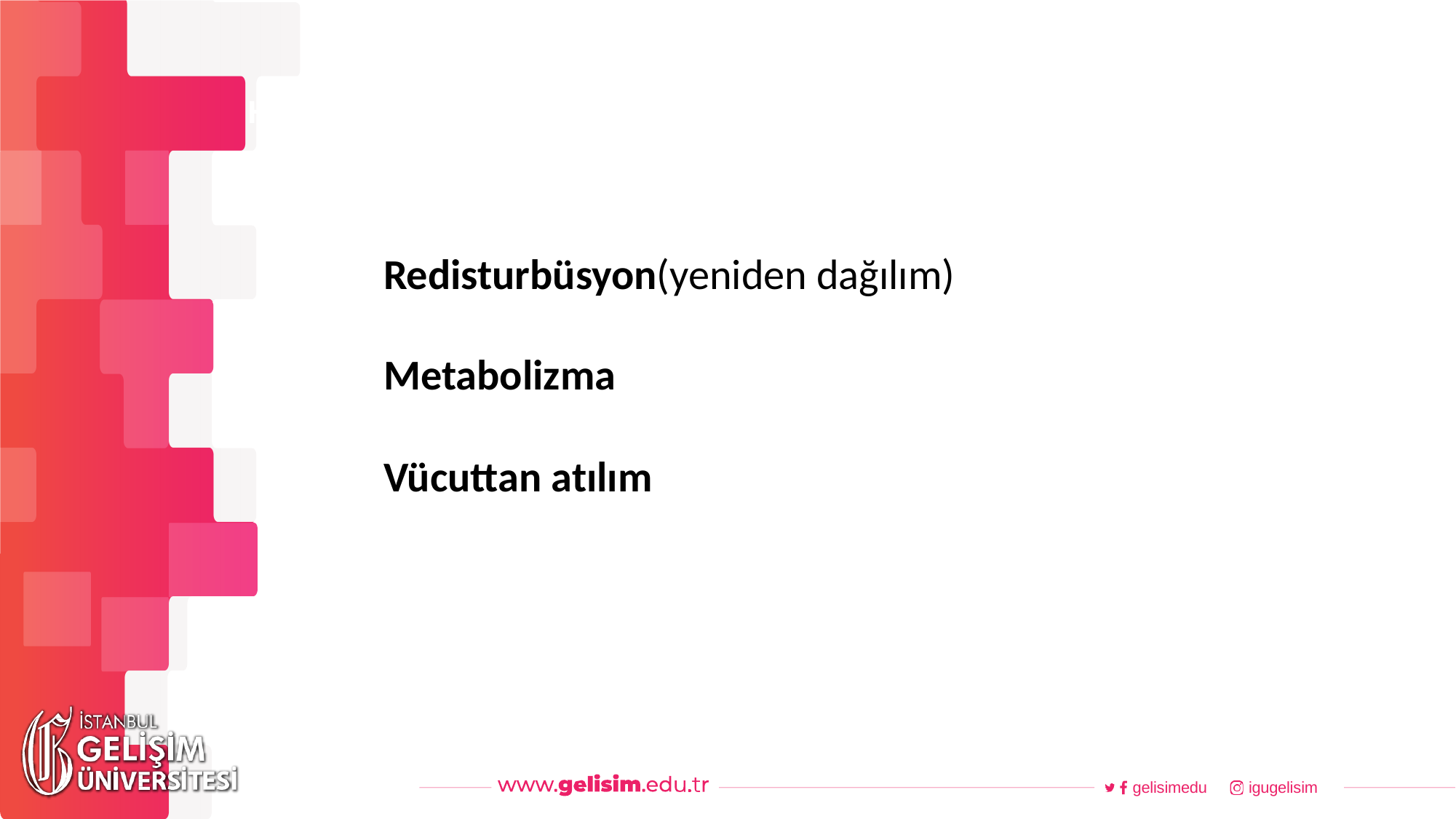

#
Haftalık Akış
Redisturbüsyon(yeniden dağılım)

Metabolizma

Vücuttan atılım

gelisimedu
igugelisim